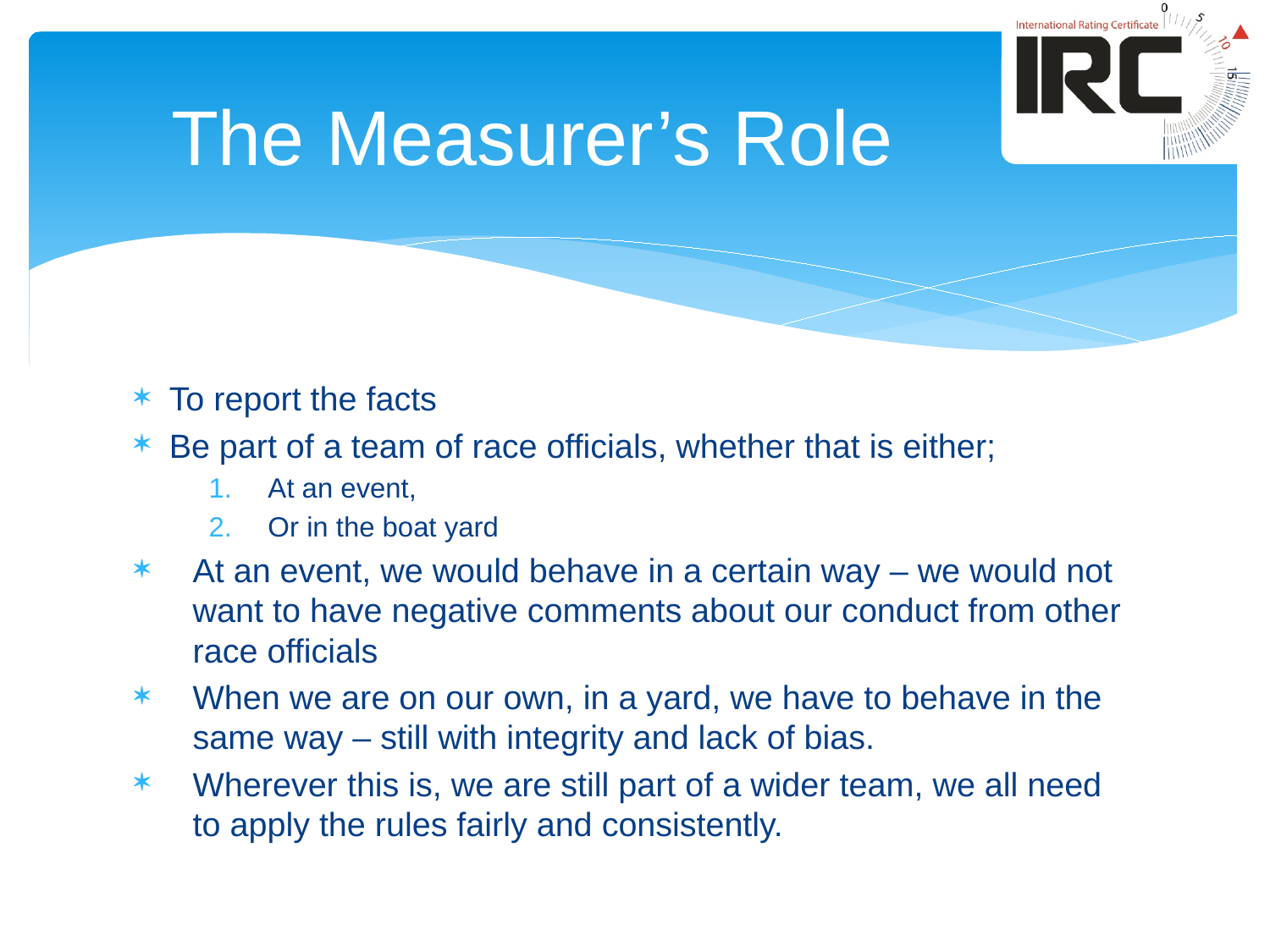

# The Measurer’s Role
To report the facts
Be part of a team of race officials, whether that is either;
At an event,
Or in the boat yard
At an event, we would behave in a certain way – we would not want to have negative comments about our conduct from other race officials
When we are on our own, in a yard, we have to behave in the same way – still with integrity and lack of bias.
Wherever this is, we are still part of a wider team, we all need to apply the rules fairly and consistently.